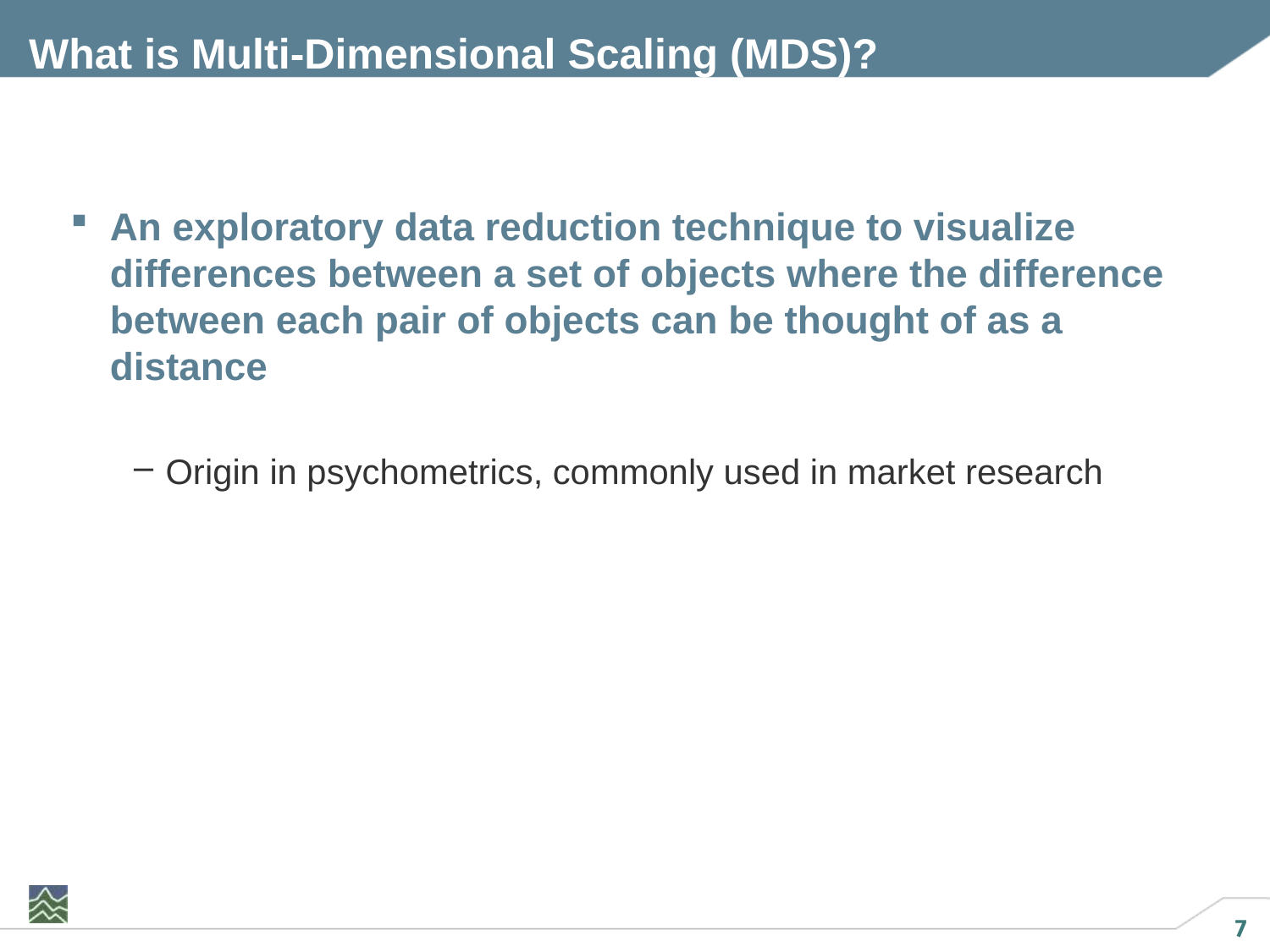

# What is Multi-Dimensional Scaling (MDS)?
An exploratory data reduction technique to visualize differences between a set of objects where the difference between each pair of objects can be thought of as a distance

Origin in psychometrics, commonly used in market research